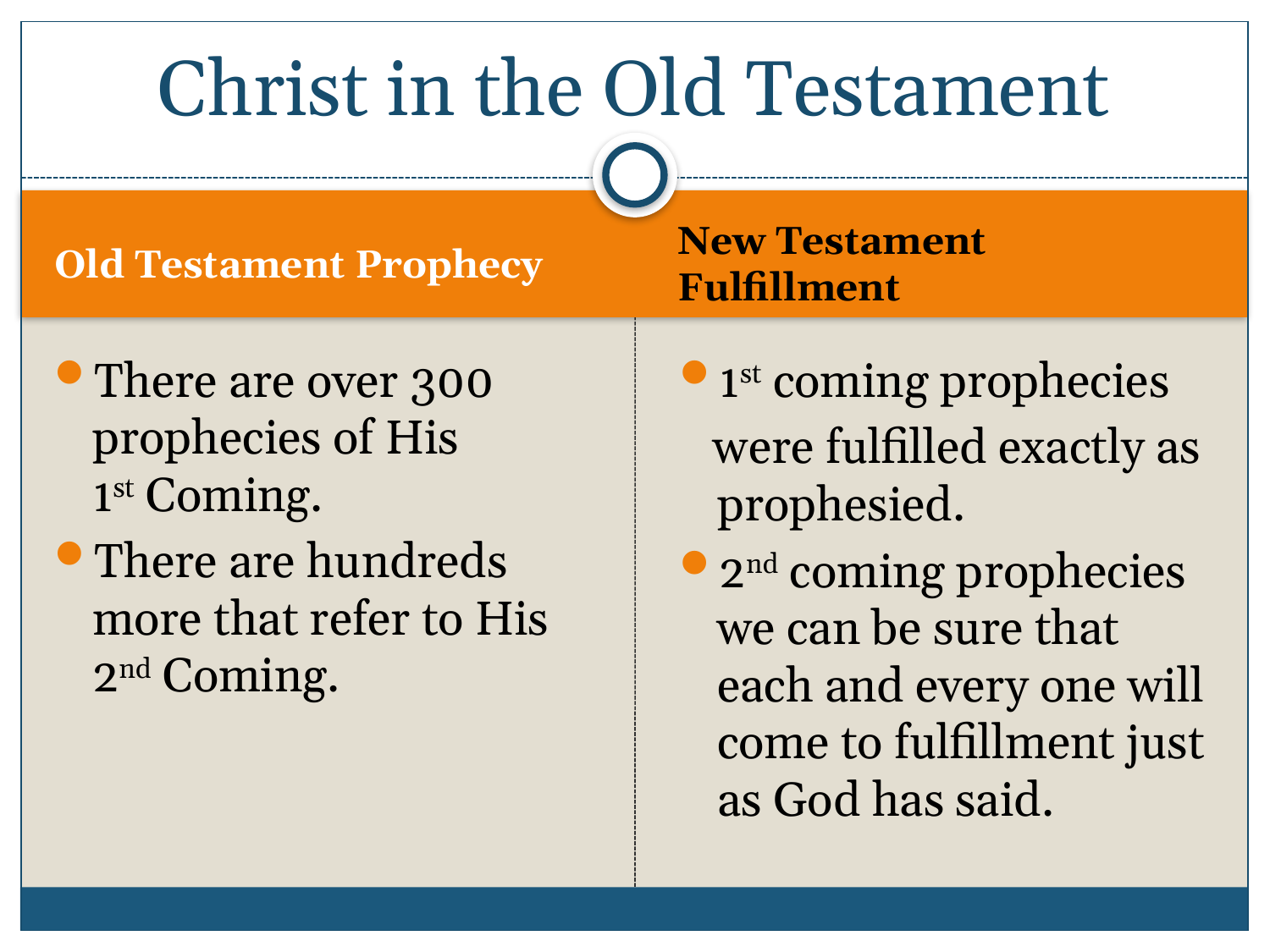

# Christ in the Old Testament
Old Testament Prophecy
New Testament Fulfillment
There are over 300 prophecies of His        1st Coming.
There are hundreds more that refer to His 2nd Coming.
1st coming prophecies
   were fulfilled exactly as prophesied.
2nd coming prophecies we can be sure that each and every one will come to fulfillment just as God has said.